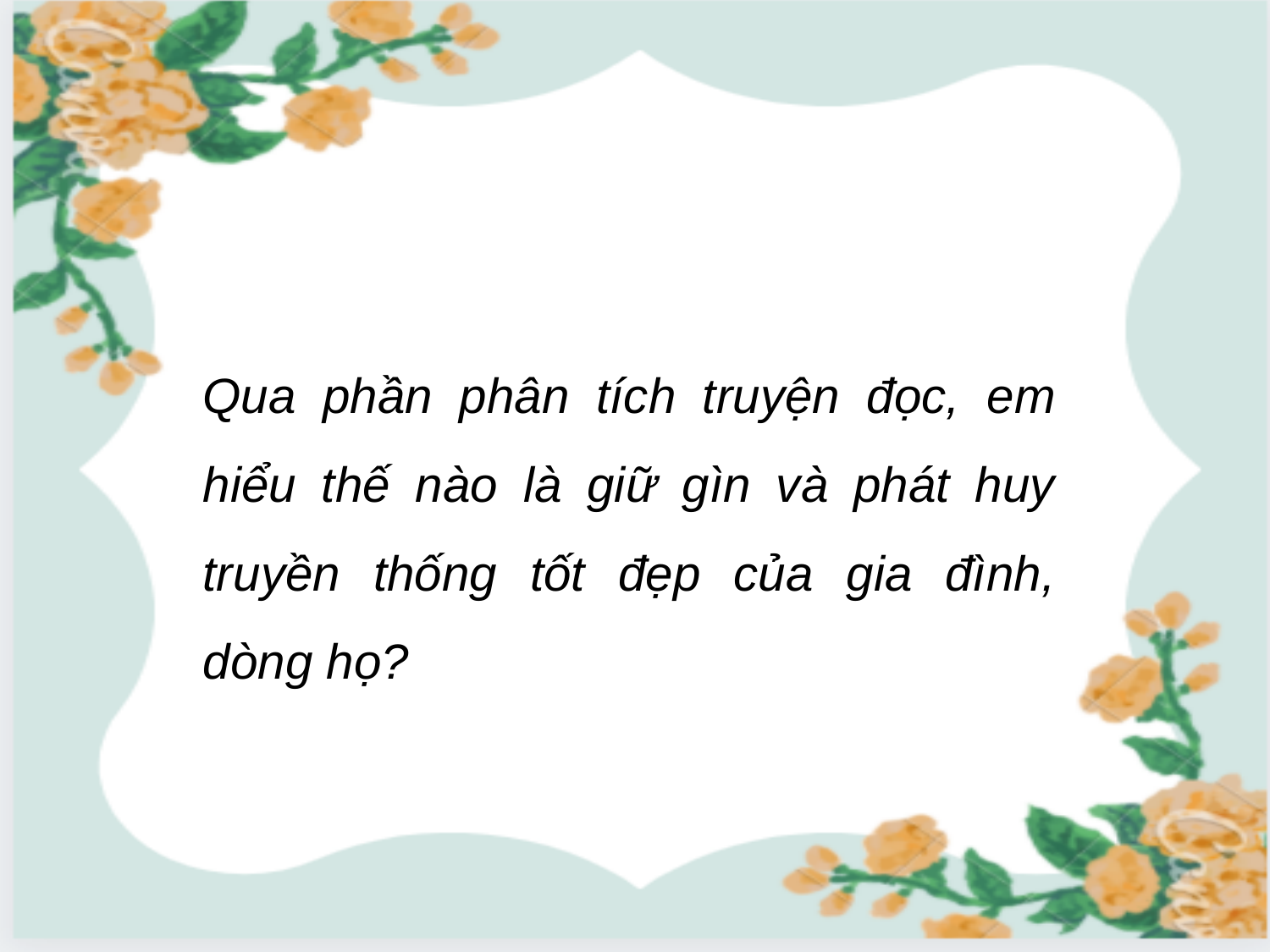

Qua phần phân tích truyện đọc, em hiểu thế nào là giữ gìn và phát huy truyền thống tốt đẹp của gia đình, dòng họ?